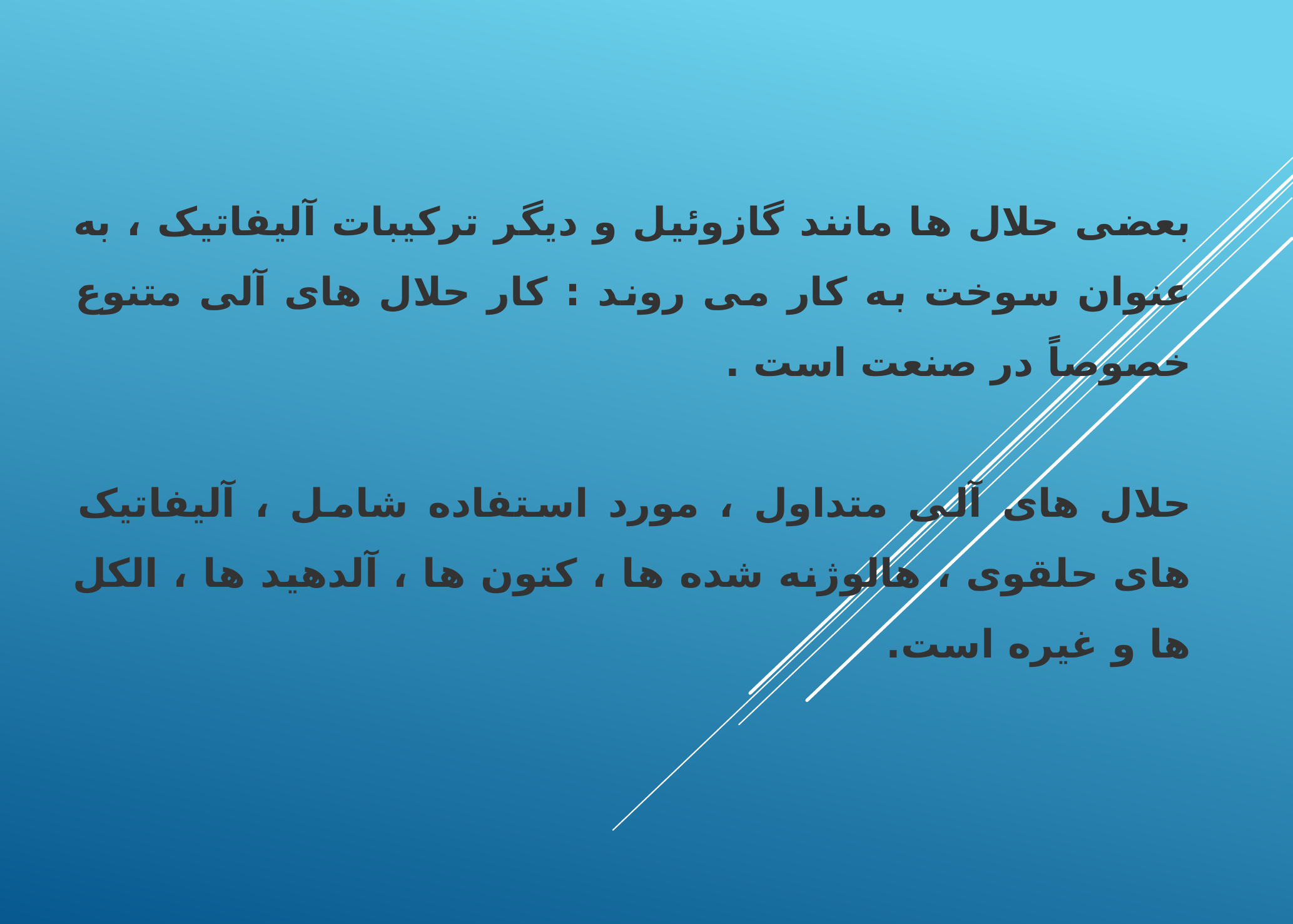

بعضی حلال ها مانند گازوئیل و دیگر ترکیبات آلیفاتیک ، به عنوان سوخت به کار می روند : کار حلال های آلی متنوع خصوصاً در صنعت است .

حلال های آلی متداول ، مورد استفاده شامل ، آلیفاتیک های حلقوی ، هالوژنه شده ها ، کتون ها ، آلدهید ها ، الکل ها و غیره است.